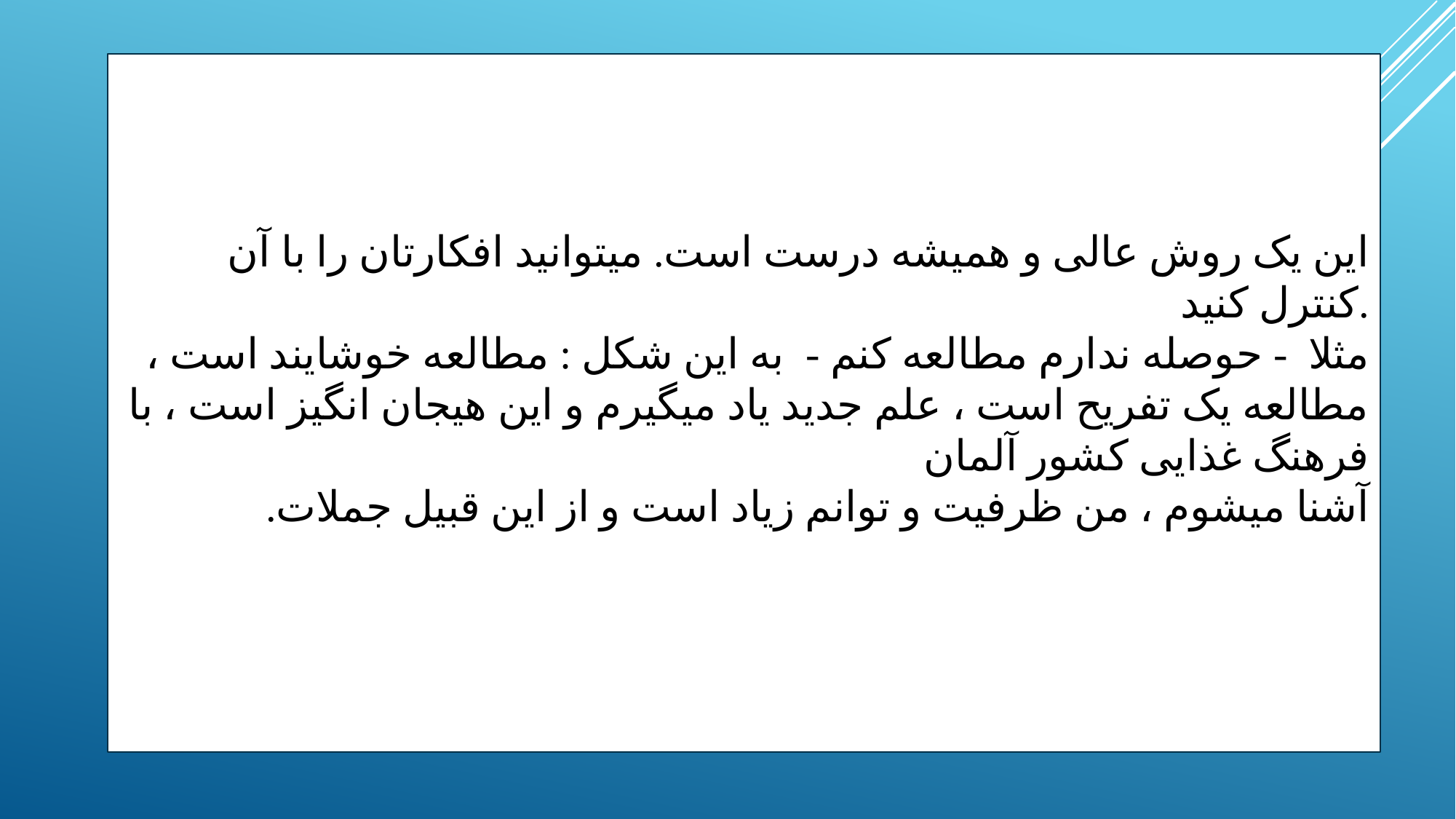

این یک روش عالی و همیشه درست است. میتوانید افکارتان را با آن کنترل کنید.
مثلا  - حوصله ندارم مطالعه کنم -  به این شکل : مطالعه خوشایند است ، مطالعه یک تفریح است ، علم جدید یاد میگیرم و این هیجان انگیز است ، با فرهنگ غذایی کشور آلمان
آشنا میشوم ، من ظرفیت و توانم زیاد است و از این قبیل جملات.